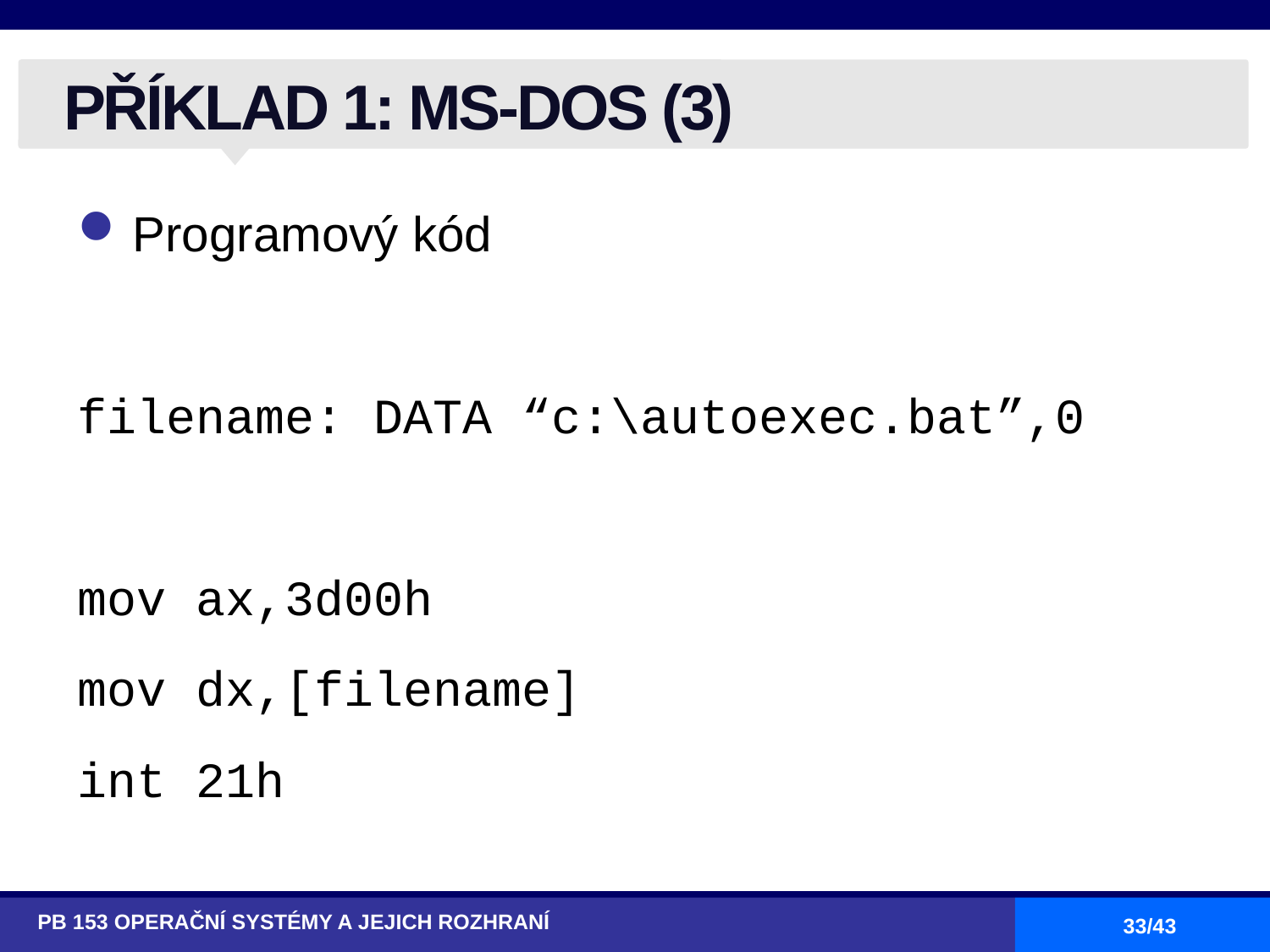

# PŘÍKLAD 1: MS-DOS (3)
Programový kód

filename: DATA “c:\autoexec.bat”,0

mov ax,3d00h
mov dx,[filename]
int 21h
PB 153 OPERAČNÍ SYSTÉMY A JEJICH ROZHRANÍ